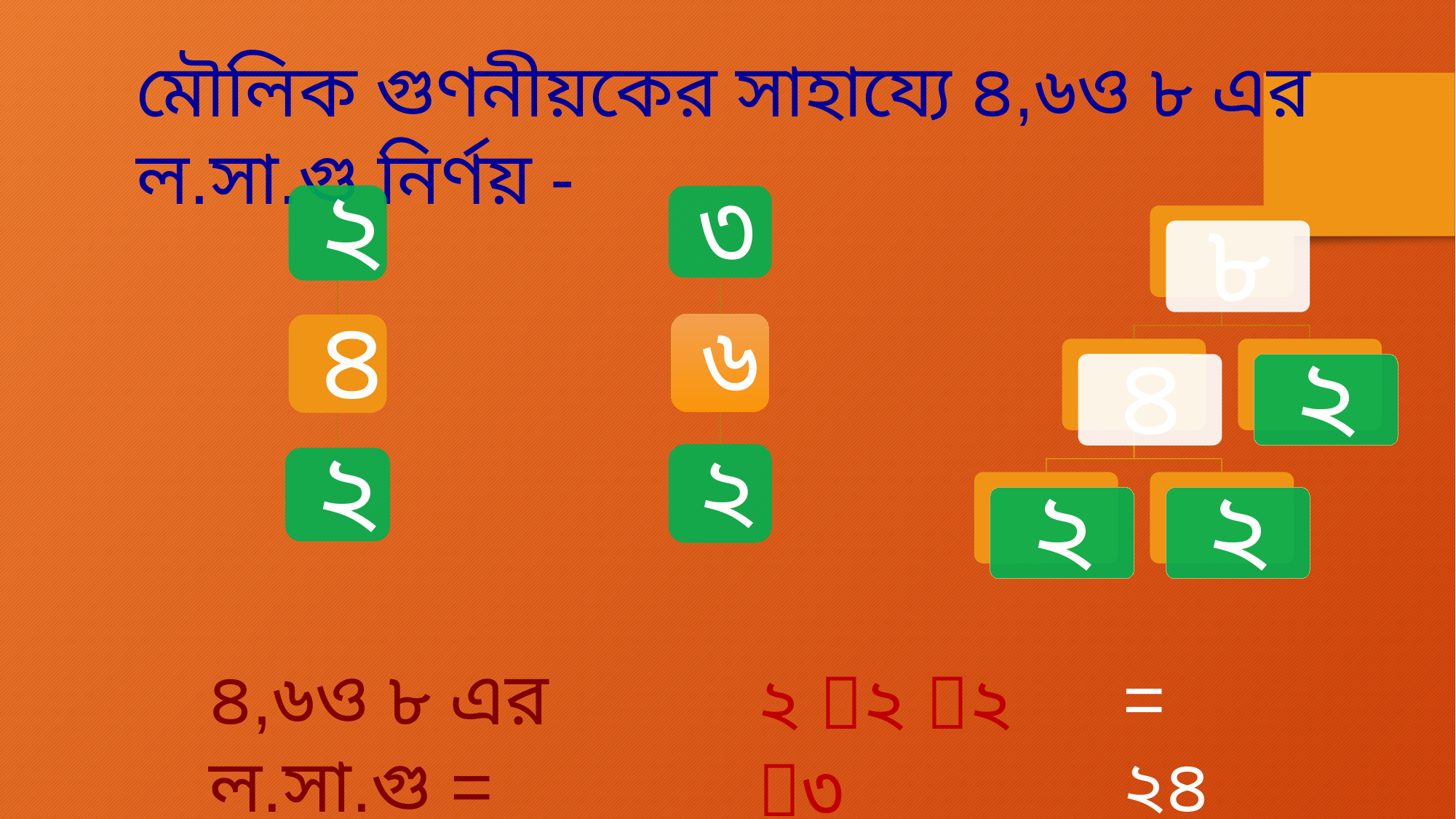

মৌলিক গুণনীয়কের সাহায্যে ৪,৬ও ৮ এর ল.সা.গু নির্ণয় -
৮
৪
২
২
২
৪
২
২
৬
৩
২
৪,৬ও ৮ এর ল.সা.গু =
= ২৪
২ ×২ ×২ ×৩